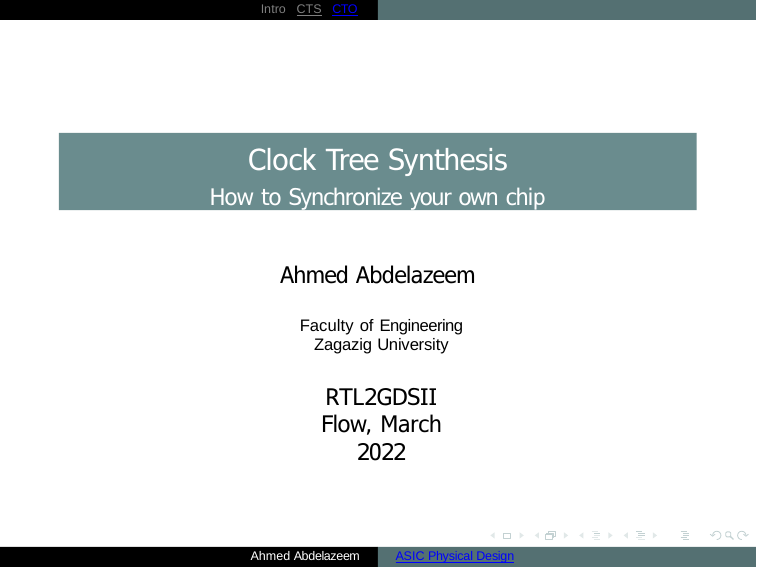

Intro CTS CTO

Clock Tree Synthesis
How to Synchronize your own chip
Ahmed Abdelazeem

Faculty of Engineering Zagazig University

RTL2GDSII Flow, March 2022

Ahmed Abdelazeem
ASIC Physical Design